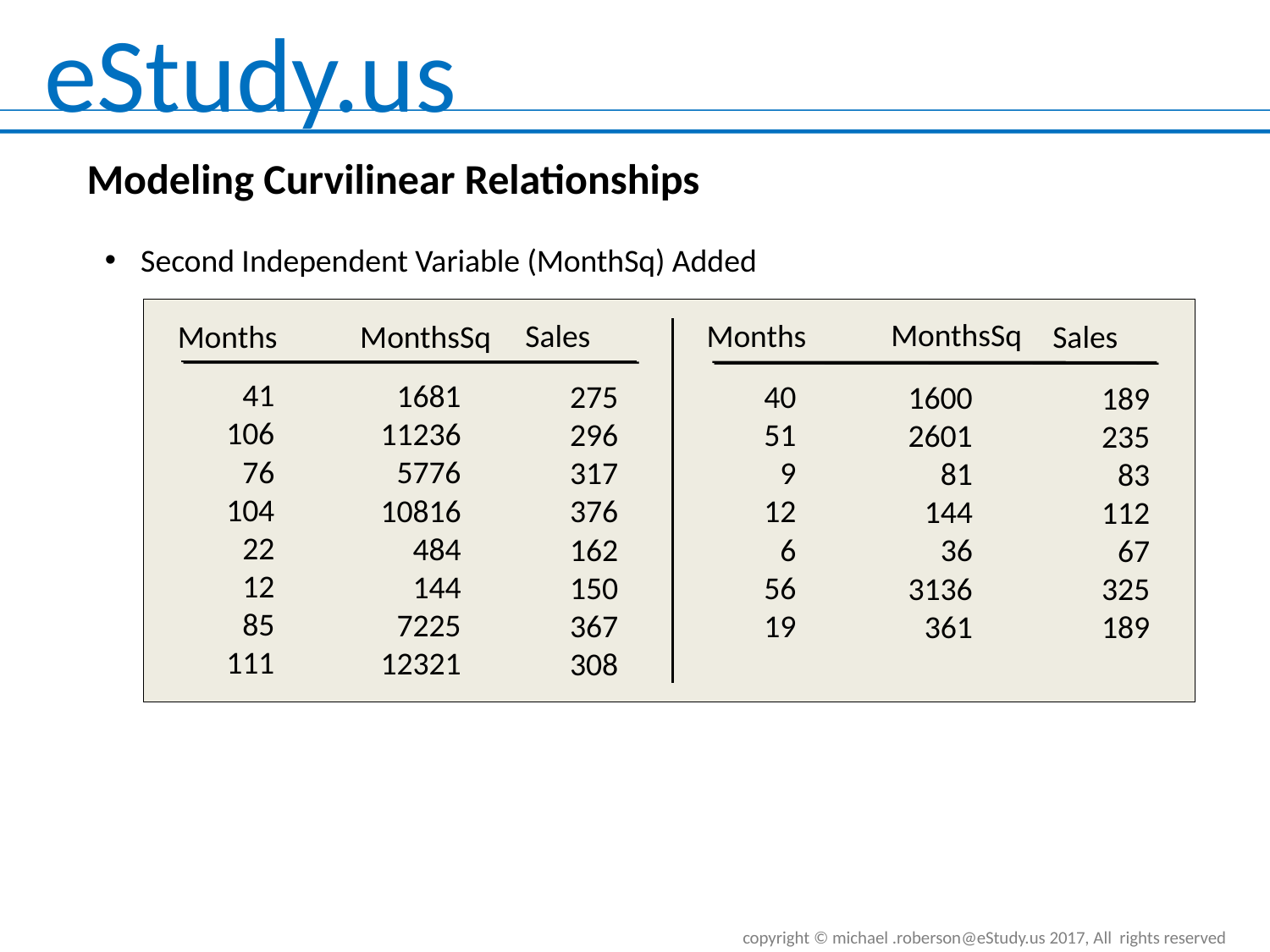

Modeling Curvilinear Relationships
Second Independent Variable (MonthSq) Added

MonthsSq
Months
Months
MonthsSq
Sales
Sales
189
235
83
112
67
325
189
40
51
9
12
6
56
19
1600
2601
81
144
36
3136
361

275
296
317
376
162
150
367
308

41
106
76
104
22
12
85
111
1681
11236
5776
10816
484
144
7225
12321